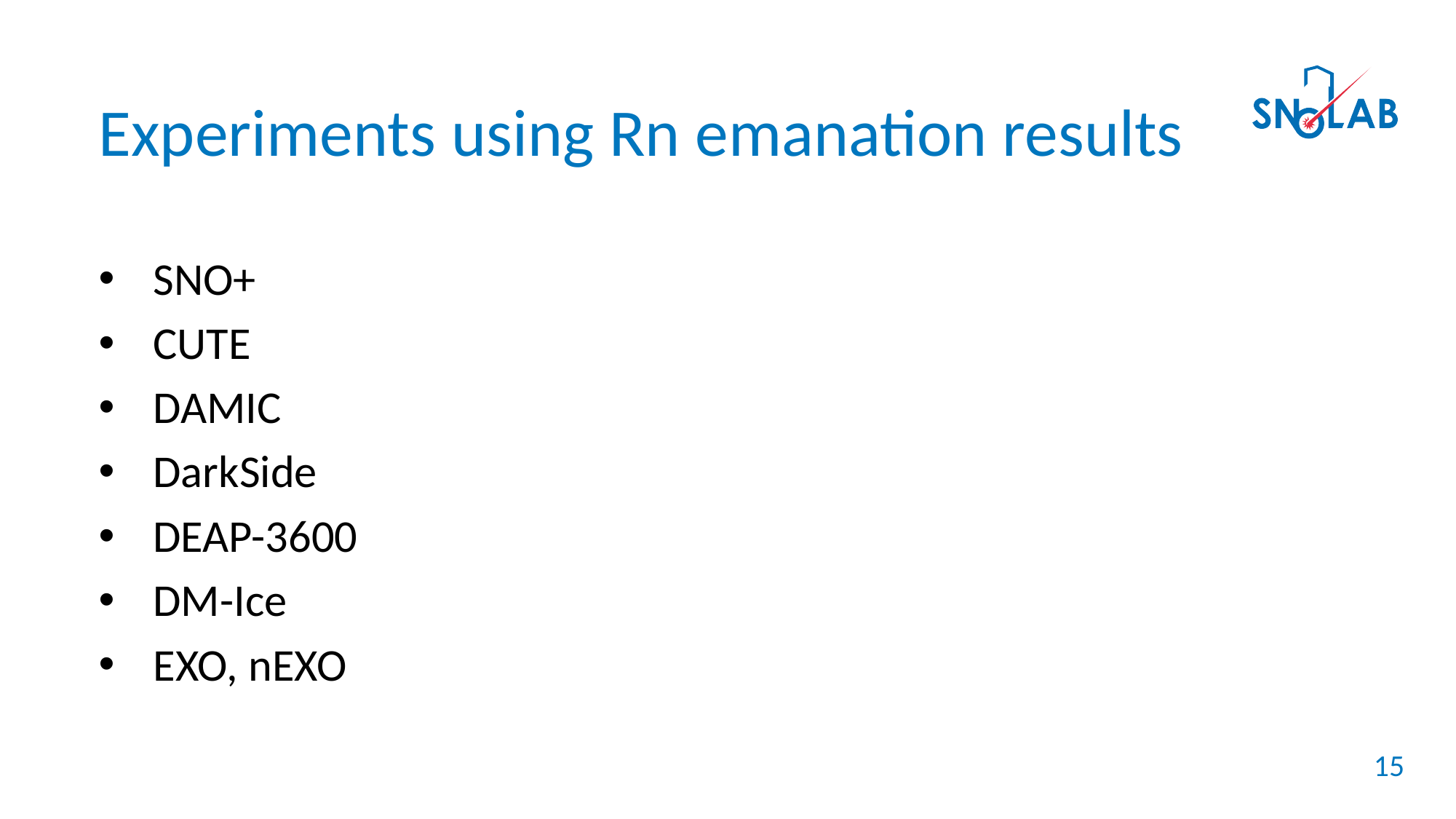

Experiments using Rn emanation results
SNO+
CUTE
DAMIC
DarkSide
DEAP-3600
DM-Ice
EXO, nEXO
15